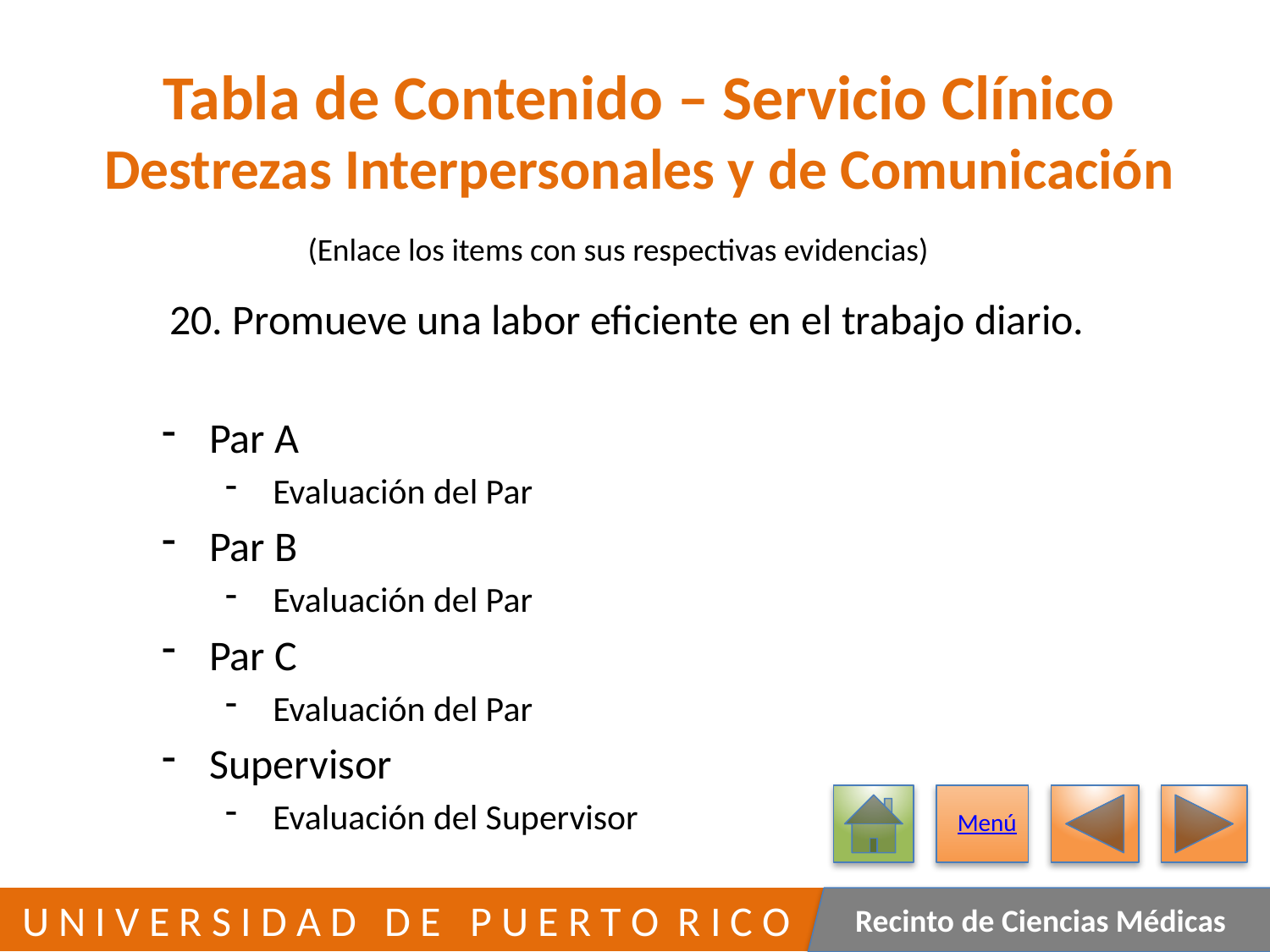

# Tabla de Contenido – Servicio Clínico Destrezas Interpersonales y de Comunicación
(Enlace los items con sus respectivas evidencias)
	20. Promueve una labor eficiente en el trabajo diario.

Par A
Evaluación del Par
Par B
Evaluación del Par
Par C
Evaluación del Par
Supervisor
Evaluación del Supervisor

Menú

152
 U N I V E R S I D A D   D E   P U E R T O  R I C O

Recinto de Ciencias Médicas